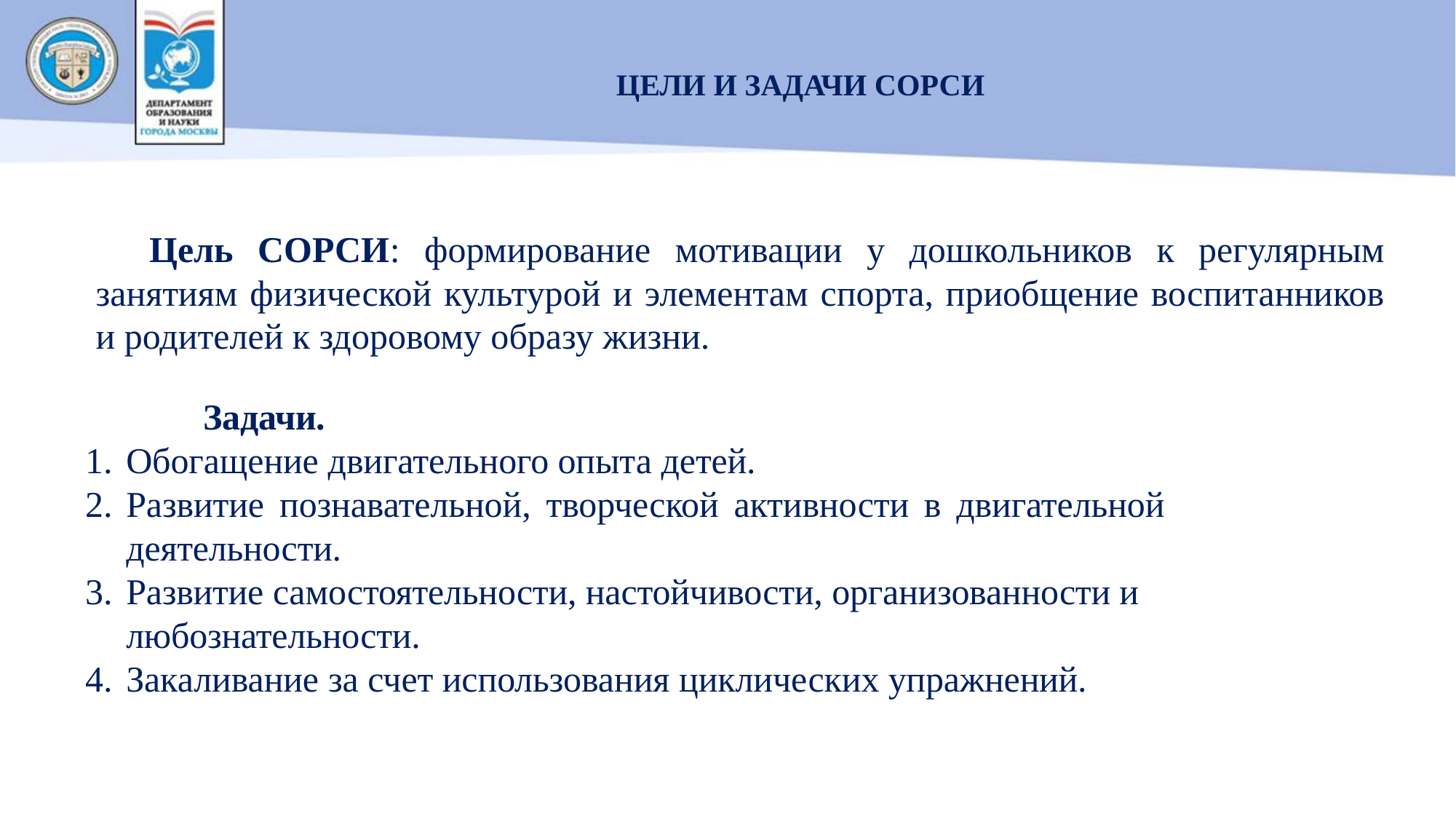

# ЦЕЛИ И ЗАДАЧИ СОРСИ
Цель СОРСИ: формирование мотивации у дошкольников к регулярным занятиям физической культурой и элементам спорта, приобщение воспитанников и родителей к здоровому образу жизни.

Задачи.
Обогащение двигательного опыта детей.
Развитие познавательной, творческой активности в двигательной деятельности.
Развитие самостоятельности, настойчивости, организованности и любознательности.
Закаливание за счет использования циклических упражнений.